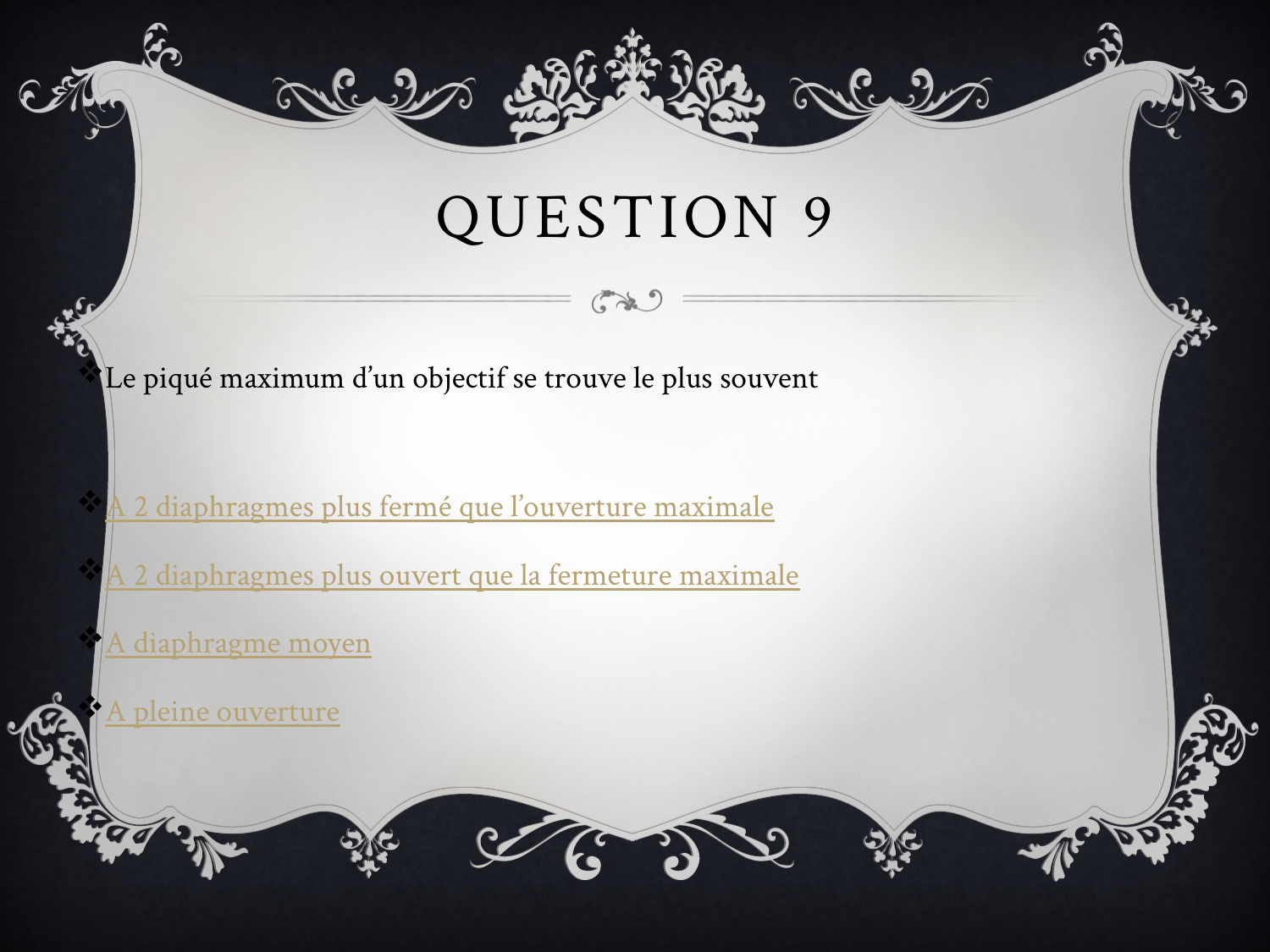

# Question 9
Le piqué maximum d’un objectif se trouve le plus souvent

A 2 diaphragmes plus fermé que l’ouverture maximale
A 2 diaphragmes plus ouvert que la fermeture maximale
A diaphragme moyen
A pleine ouverture